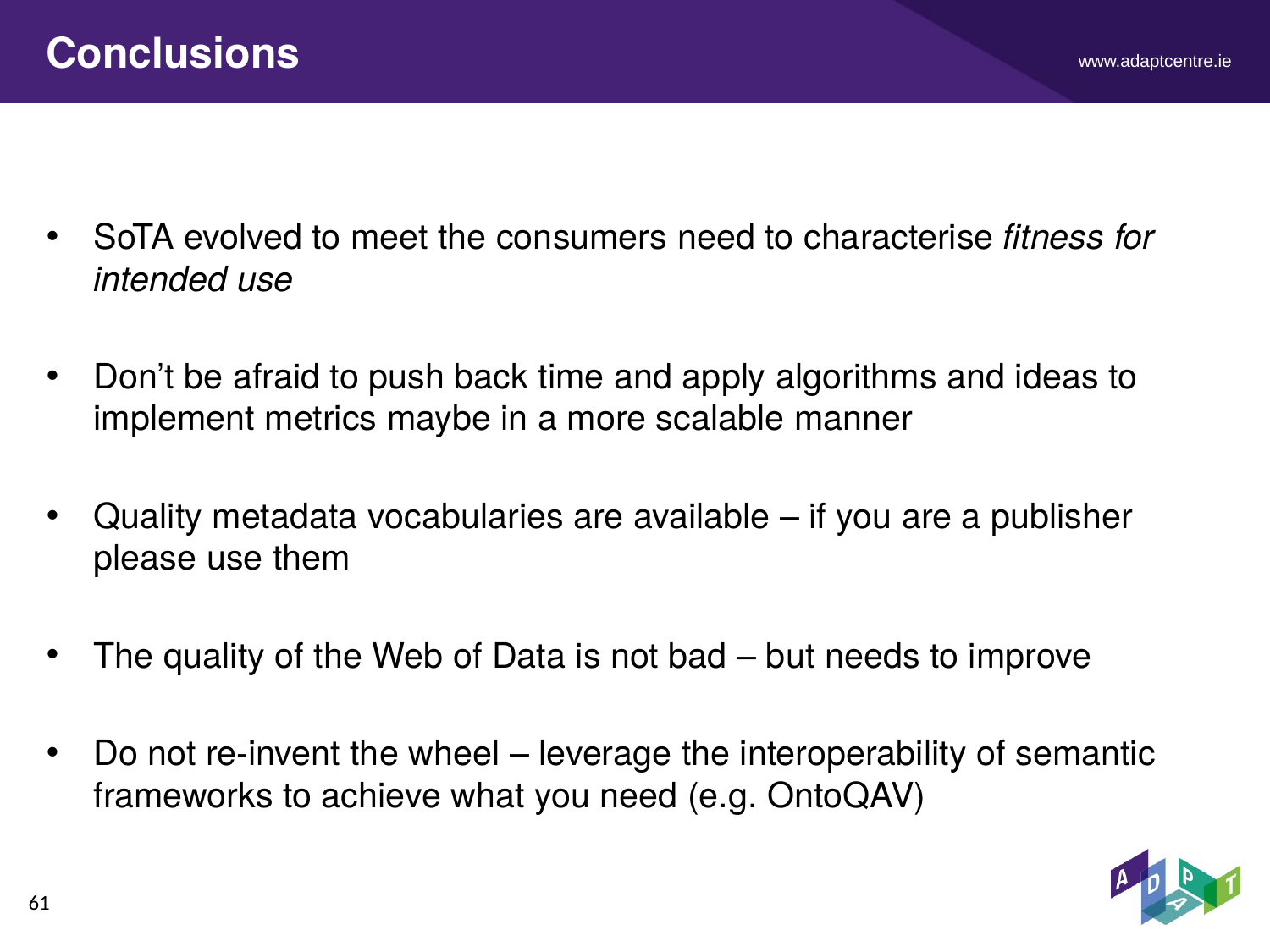

# Conclusions
SoTA evolved to meet the consumers need to characterise fitness for intended use

Don’t be afraid to push back time and apply algorithms and ideas to implement metrics maybe in a more scalable manner

Quality metadata vocabularies are available – if you are a publisher please use them

The quality of the Web of Data is not bad – but needs to improve

Do not re-invent the wheel – leverage the interoperability of semantic frameworks to achieve what you need (e.g. OntoQAV)